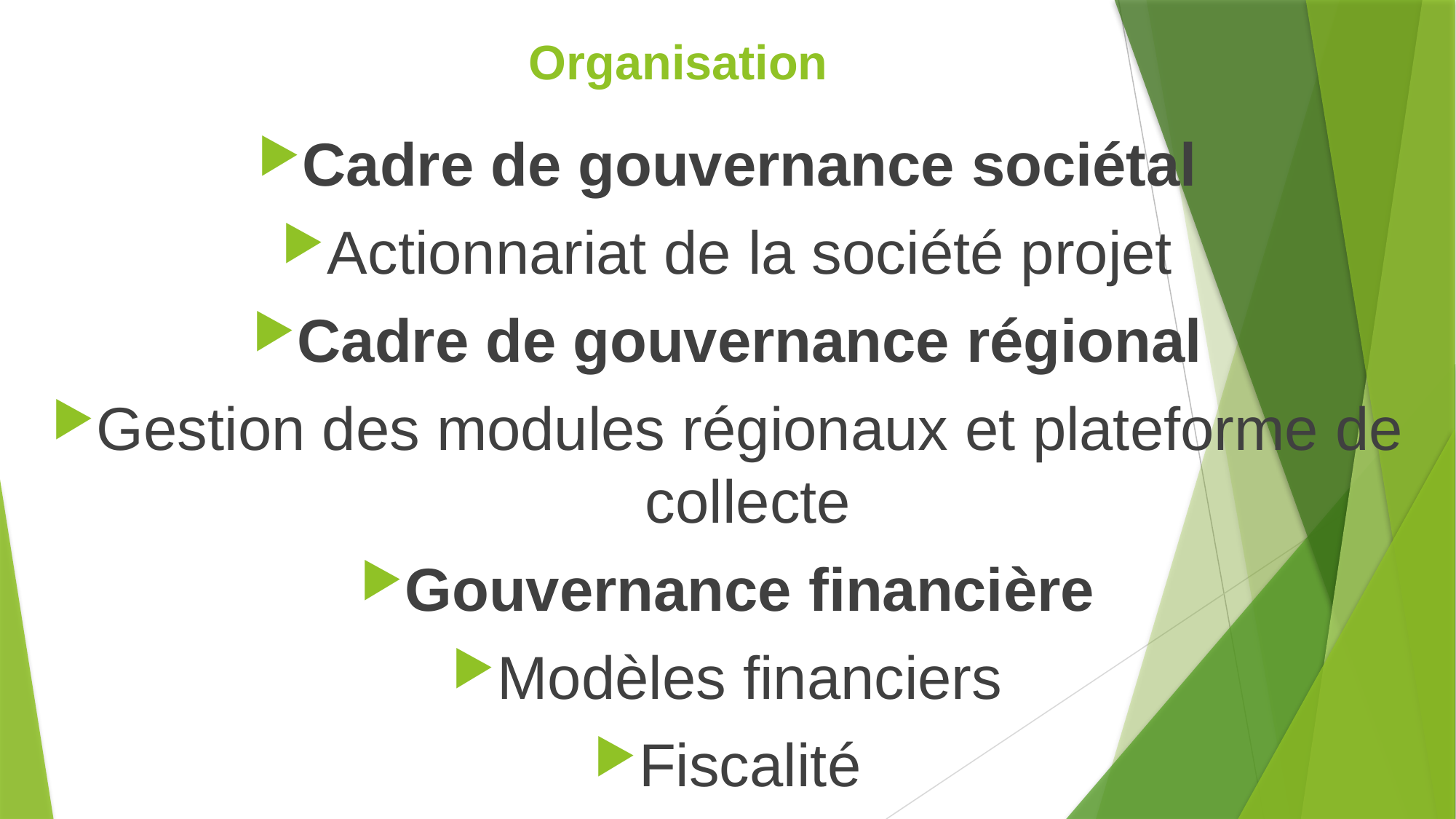

# Organisation
Cadre de gouvernance sociétal
Actionnariat de la société projet
Cadre de gouvernance régional
Gestion des modules régionaux et plateforme de collecte
Gouvernance financière
Modèles financiers
Fiscalité